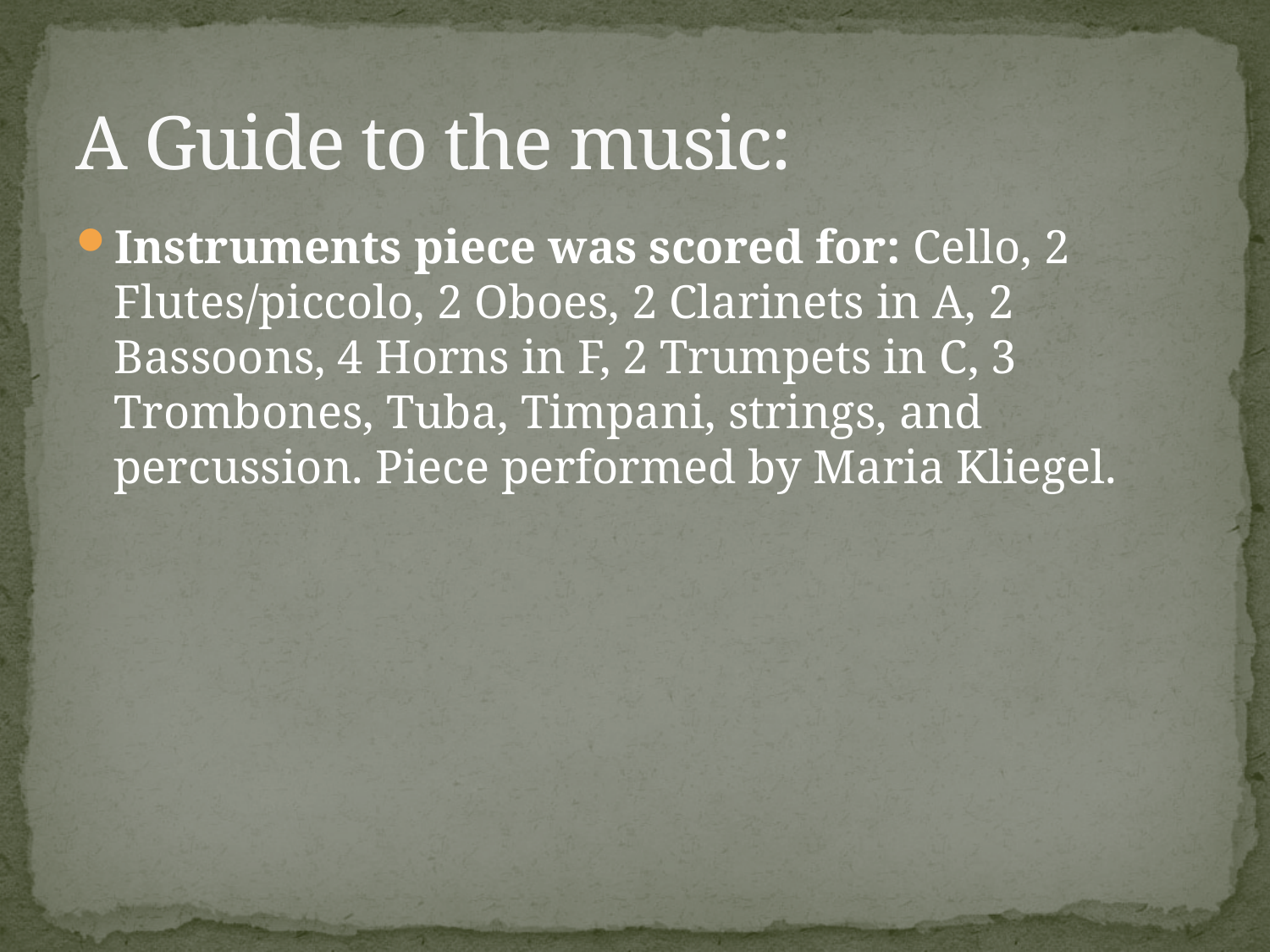

# A Guide to the music:
Instruments piece was scored for: Cello, 2 Flutes/piccolo, 2 Oboes, 2 Clarinets in A, 2 Bassoons, 4 Horns in F, 2 Trumpets in C, 3 Trombones, Tuba, Timpani, strings, and percussion. Piece performed by Maria Kliegel.